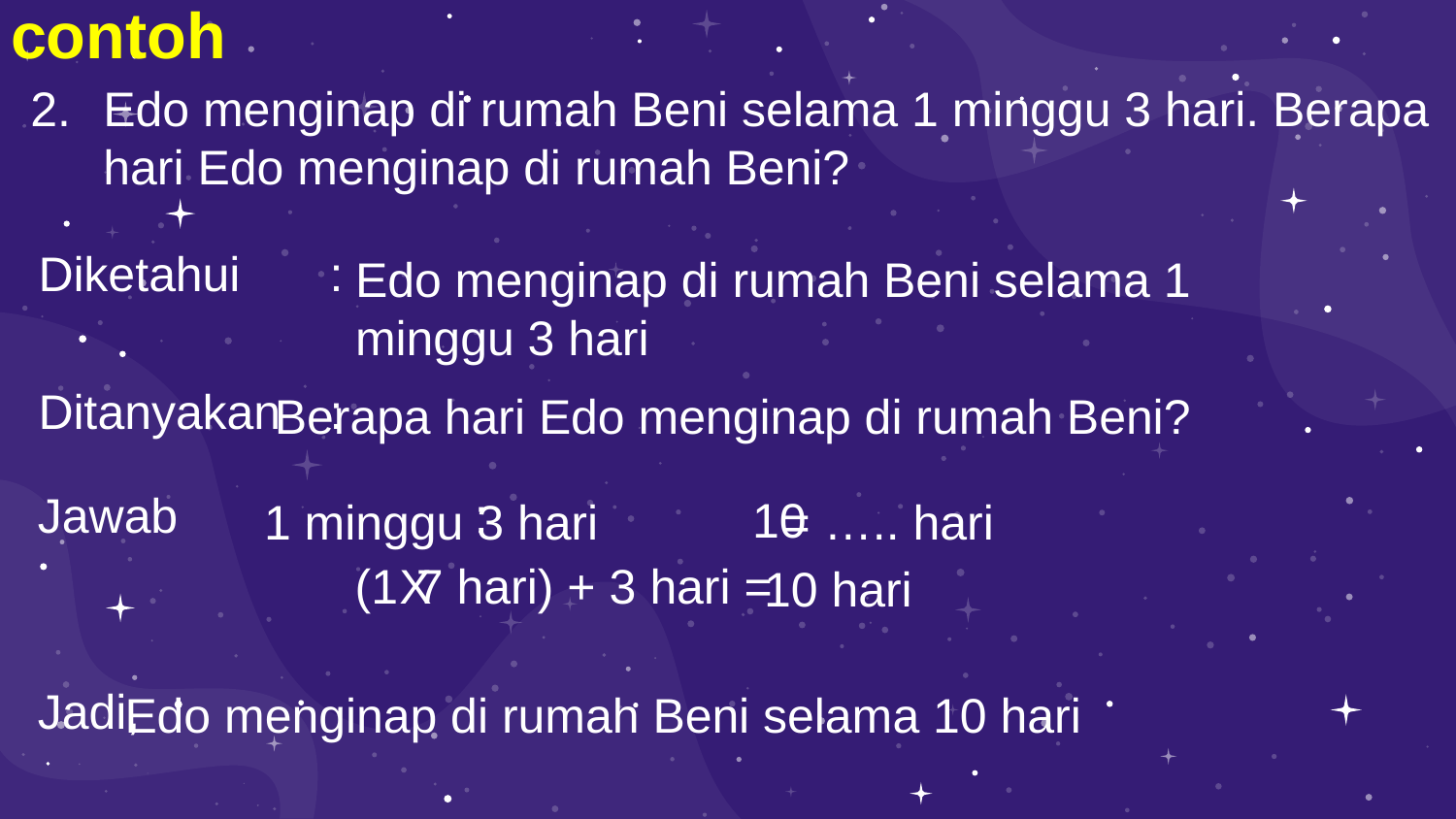

contoh
Edo menginap di rumah Beni selama 1 minggu 3 hari. Berapa hari Edo menginap di rumah Beni?
Diketahui	:
Edo menginap di rumah Beni selama 1 minggu 3 hari
Ditanyakan	:
Berapa hari Edo menginap di rumah Beni?
Jawab 	 	:
10
1 minggu 3 hari	      = ….. hari
(1
X
7 hari) + 3 hari =
10 hari
Jadi,
Edo menginap di rumah Beni selama 10 hari